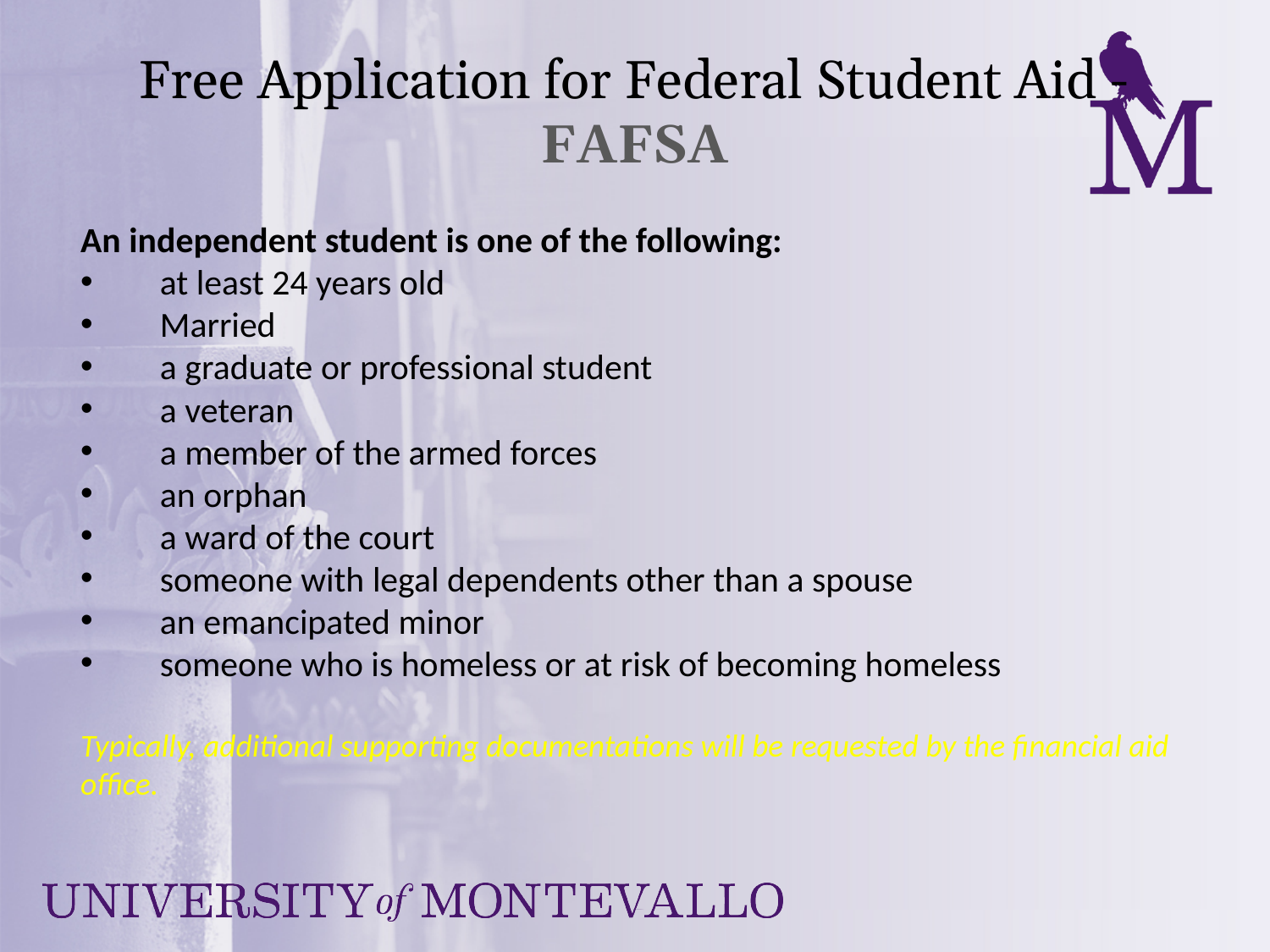

# Free Application for Federal Student Aid - FAFSA
An independent student is one of the following:
at least 24 years old
Married
a graduate or professional student
a veteran
a member of the armed forces
an orphan
a ward of the court
someone with legal dependents other than a spouse
an emancipated minor
someone who is homeless or at risk of becoming homeless

Typically, additional supporting documentations will be requested by the financial aid office.